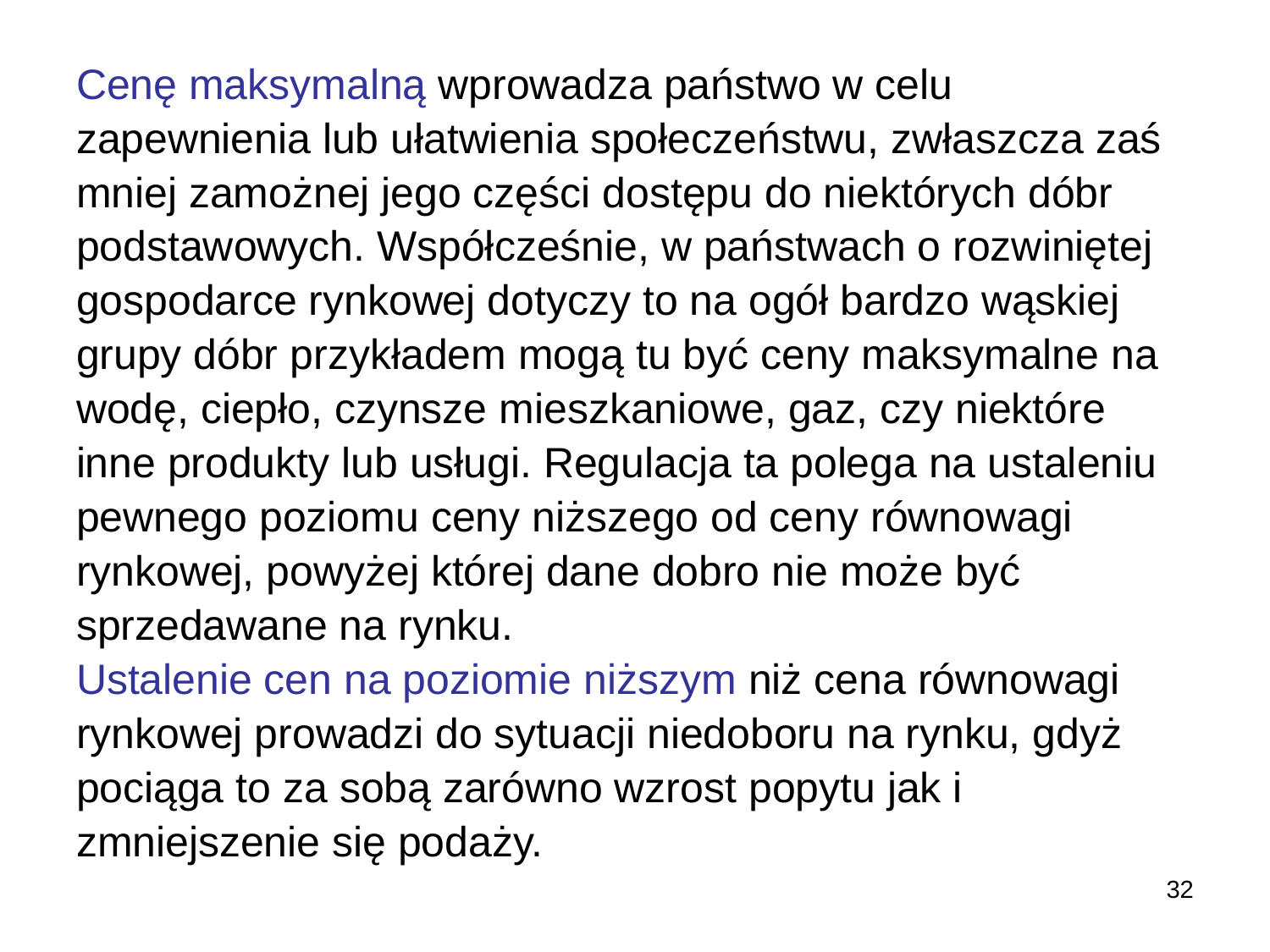

Cenę maksymalną wprowadza państwo w celu
zapewnienia lub ułatwienia społeczeństwu, zwłaszcza zaś
mniej zamożnej jego części dostępu do niektórych dóbr
podstawowych. Współcześnie, w państwach o rozwiniętej
gospodarce rynkowej dotyczy to na ogół bardzo wąskiej
grupy dóbr przykładem mogą tu być ceny maksymalne na
wodę, ciepło, czynsze mieszkaniowe, gaz, czy niektóre
inne produkty lub usługi. Regulacja ta polega na ustaleniu
pewnego poziomu ceny niższego od ceny równowagi
rynkowej, powyżej której dane dobro nie może być
sprzedawane na rynku.
Ustalenie cen na poziomie niższym niż cena równowagi
rynkowej prowadzi do sytuacji niedoboru na rynku, gdyż
pociąga to za sobą zarówno wzrost popytu jak i
zmniejszenie się podaży.
32